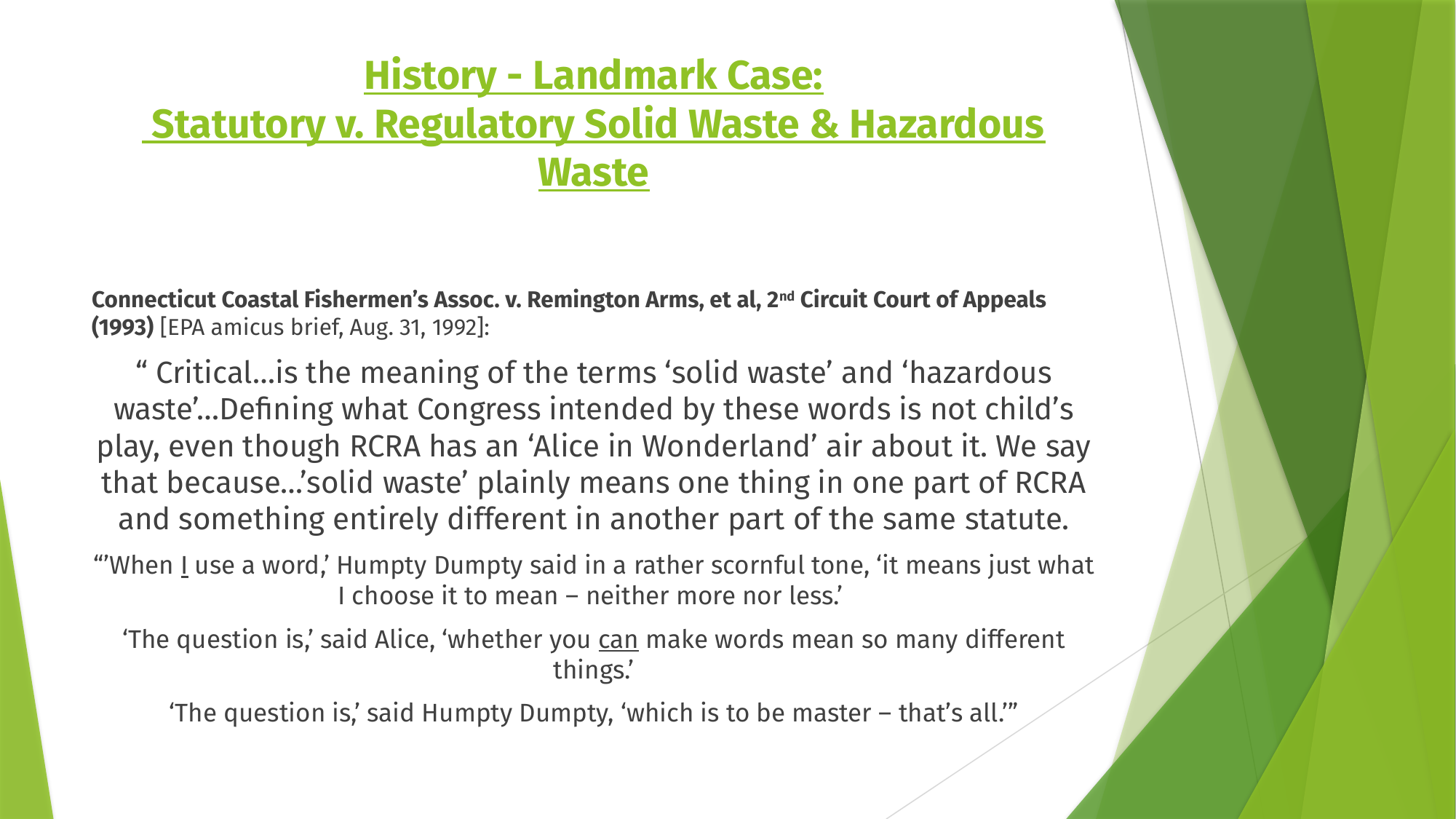

# History - Landmark Case: Statutory v. Regulatory Solid Waste & Hazardous Waste
Connecticut Coastal Fishermen’s Assoc. v. Remington Arms, et al, 2nd Circuit Court of Appeals (1993) [EPA amicus brief, Aug. 31, 1992]:
“ Critical…is the meaning of the terms ‘solid waste’ and ‘hazardous waste’…Defining what Congress intended by these words is not child’s play, even though RCRA has an ‘Alice in Wonderland’ air about it. We say that because…’solid waste’ plainly means one thing in one part of RCRA and something entirely different in another part of the same statute.
“’When I use a word,’ Humpty Dumpty said in a rather scornful tone, ‘it means just what I choose it to mean – neither more nor less.’
‘The question is,’ said Alice, ‘whether you can make words mean so many different things.’
‘The question is,’ said Humpty Dumpty, ‘which is to be master – that’s all.’”